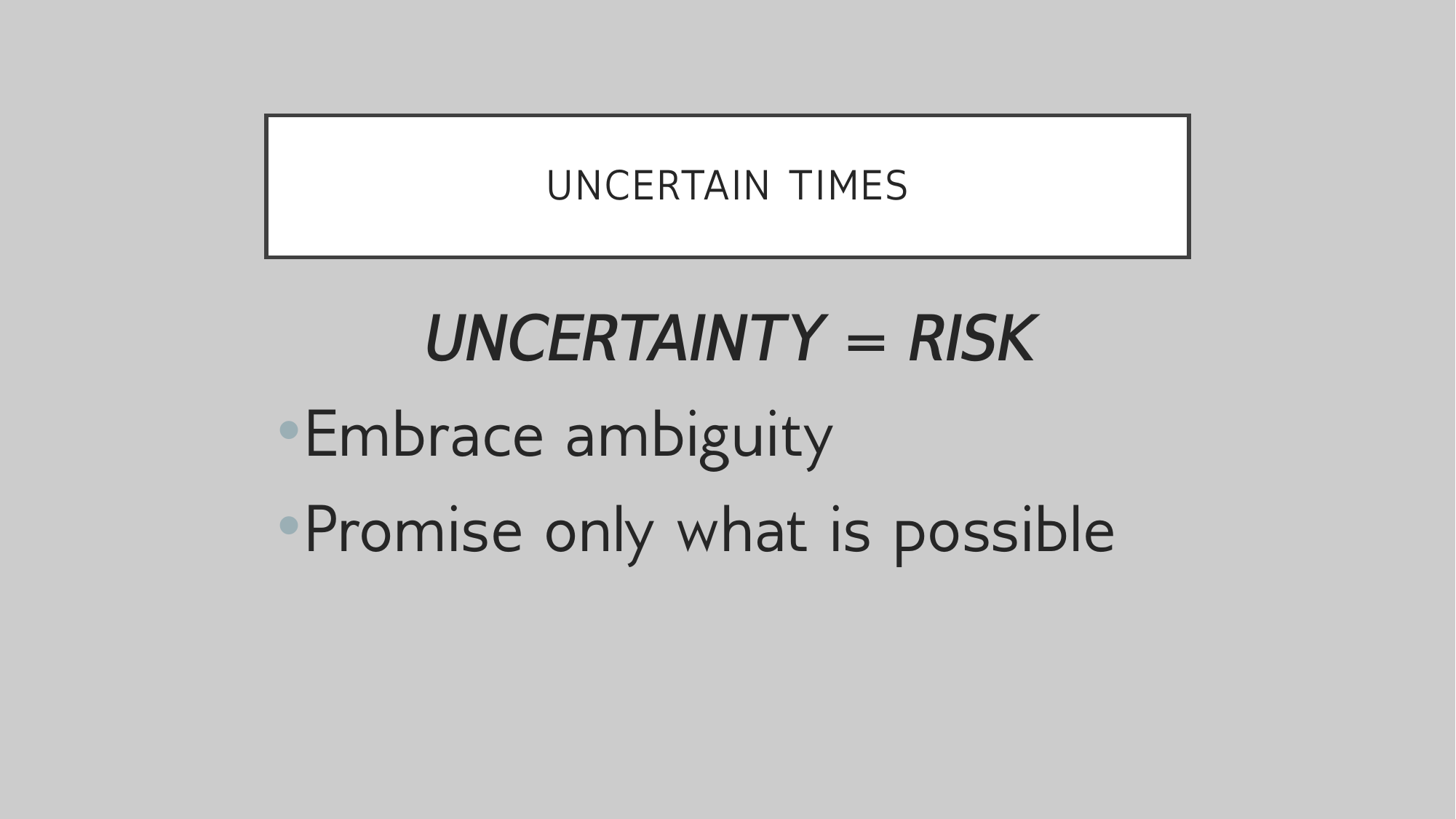

# Uncertain times
UNCERTAINTY = RISK
Embrace ambiguity
Promise only what is possible